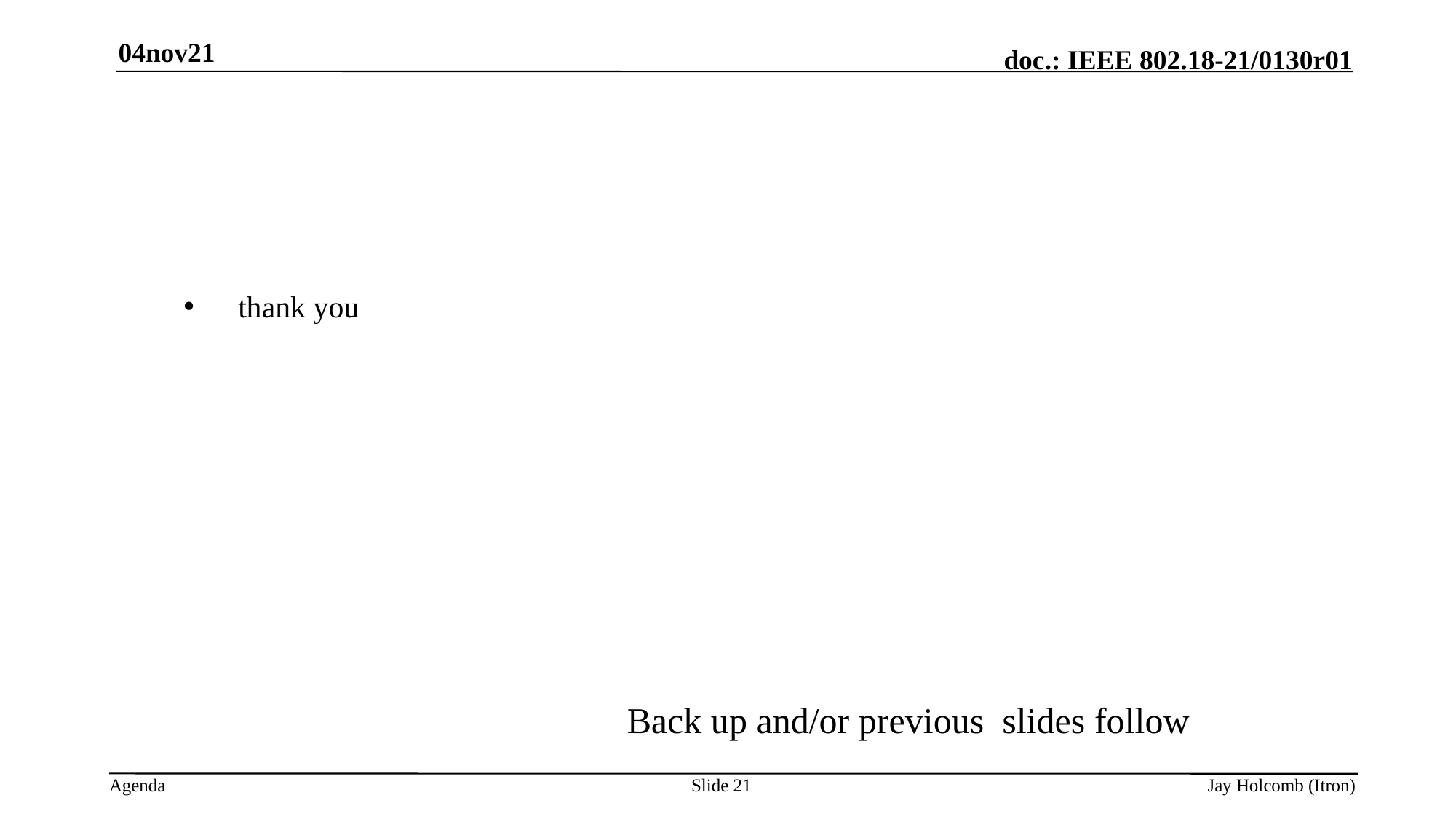

04nov21
thank you
Back up and/or previous  slides follow
Slide 21
Jay Holcomb (Itron)